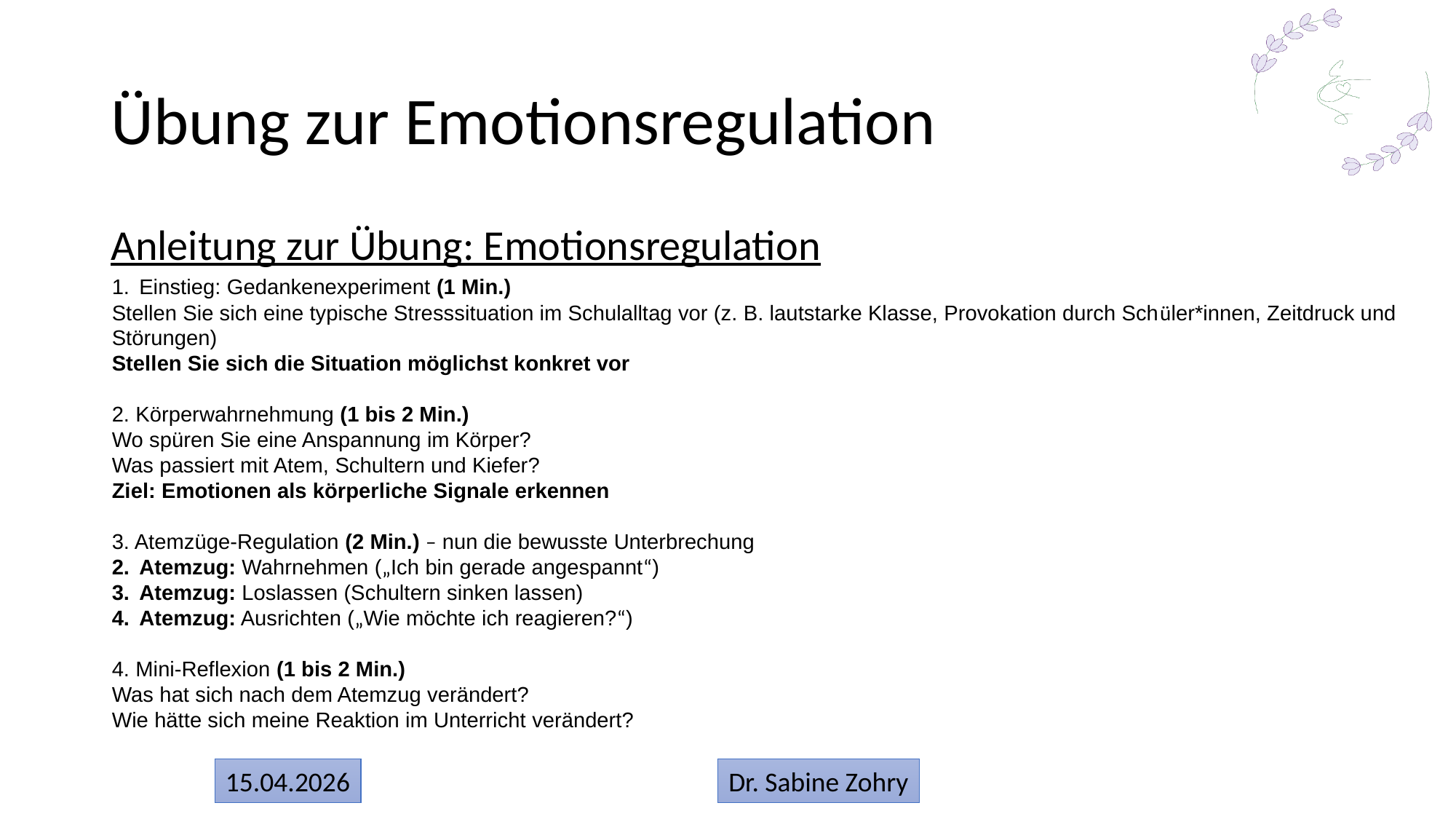

# Übung zur Emotionsregulation
Anleitung zur Übung: Emotionsregulation

Einstieg: Gedankenexperiment (1 Min.)
Stellen Sie sich eine typische Stresssituation im Schulalltag vor (z. B. lautstarke Klasse, Provokation durch Schüler*innen, Zeitdruck und
Störungen)
Stellen Sie sich die Situation möglichst konkret vor

2. Körperwahrnehmung (1 bis 2 Min.)
Wo spüren Sie eine Anspannung im Körper?
Was passiert mit Atem, Schultern und Kiefer?
Ziel: Emotionen als körperliche Signale erkennen

3. Atemzüge-Regulation (2 Min.) – nun die bewusste Unterbrechung
Atemzug: Wahrnehmen („Ich bin gerade angespannt“)
Atemzug: Loslassen (Schultern sinken lassen)
Atemzug: Ausrichten („Wie möchte ich reagieren?“)

4. Mini-Reflexion (1 bis 2 Min.)
Was hat sich nach dem Atemzug verändert?
Wie hätte sich meine Reaktion im Unterricht verändert?